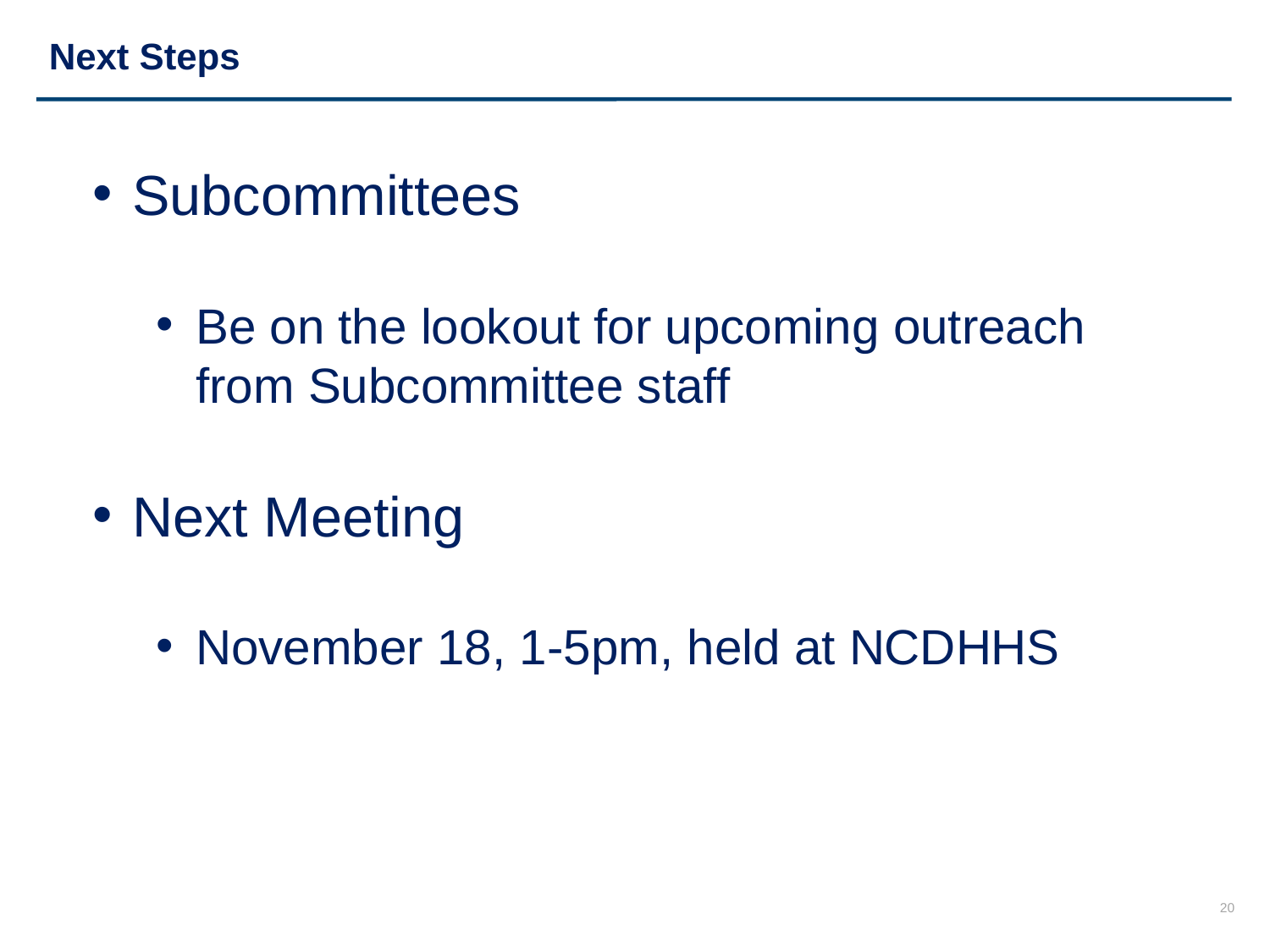

# Next Steps

Subcommittees

Be on the lookout for upcoming outreach from Subcommittee staff

Next Meeting

November 18, 1-5pm, held at NCDHHS